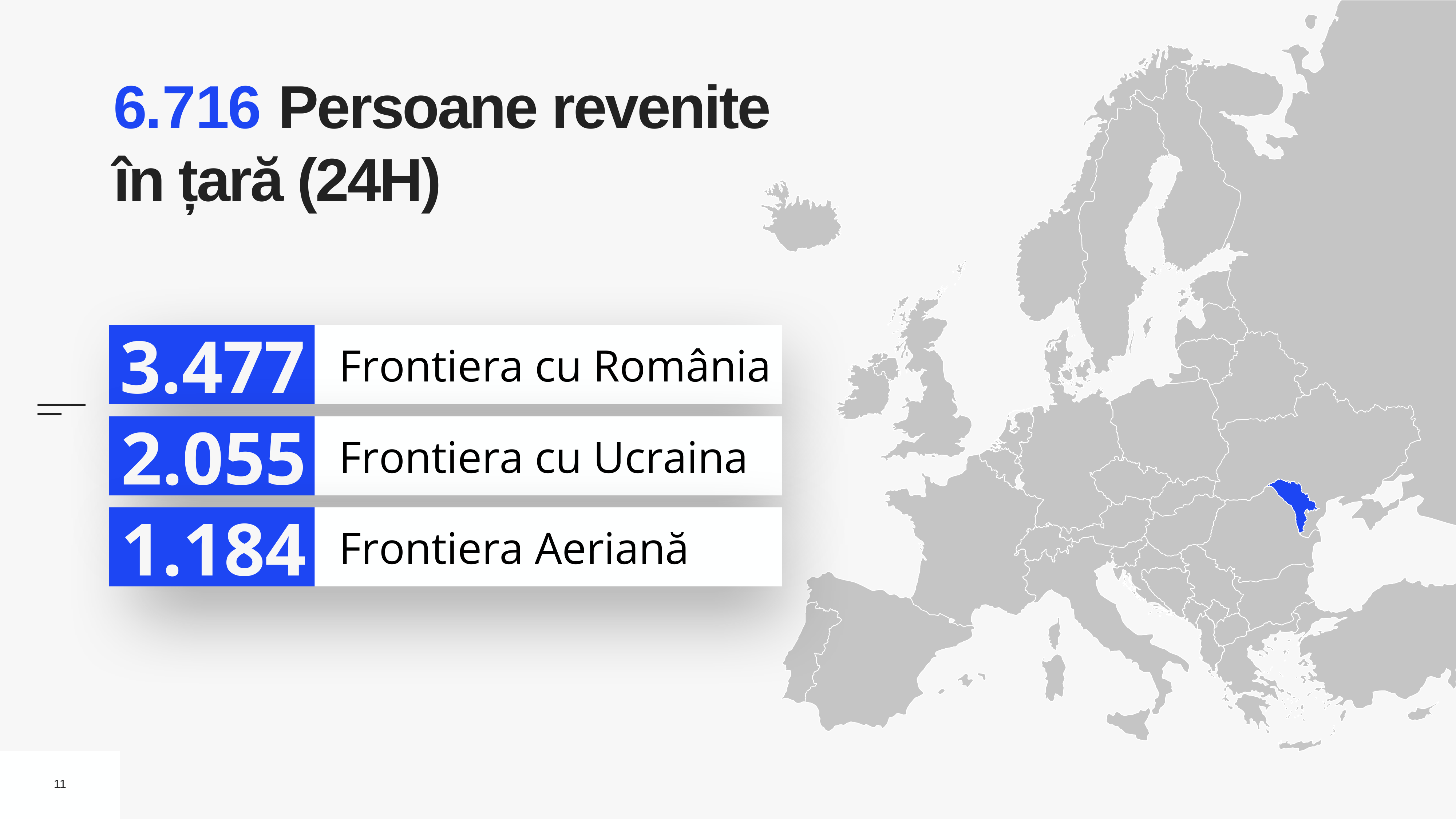

# 6.716 Persoane revenite în țară (24H)
3.477

Frontiera cu România
2.055

Frontiera cu Ucraina
1.184

Frontiera Aeriană
11